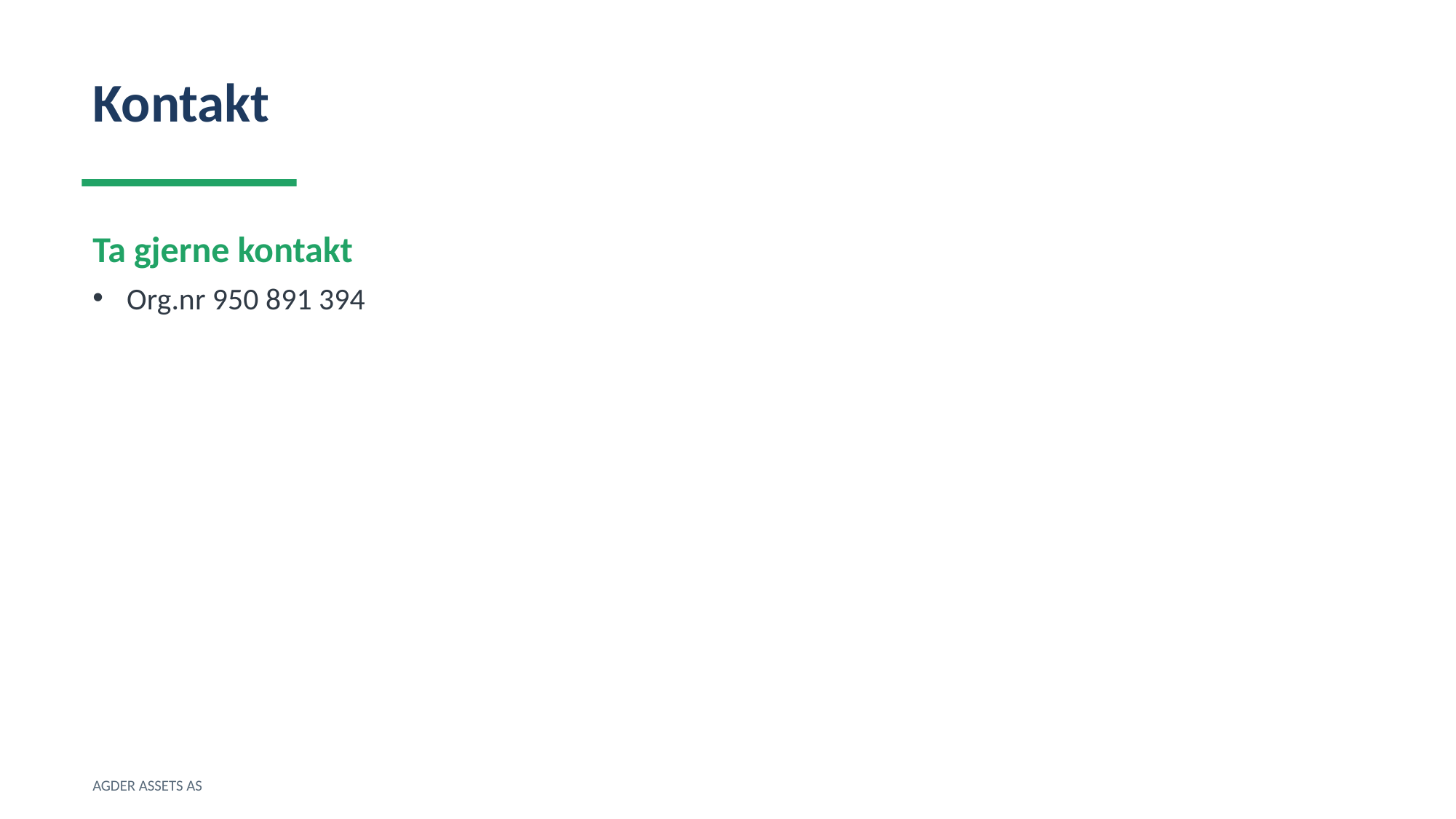

Kontakt

Ta gjerne kontakt
Org.nr 950 891 394
AGDER ASSETS AS